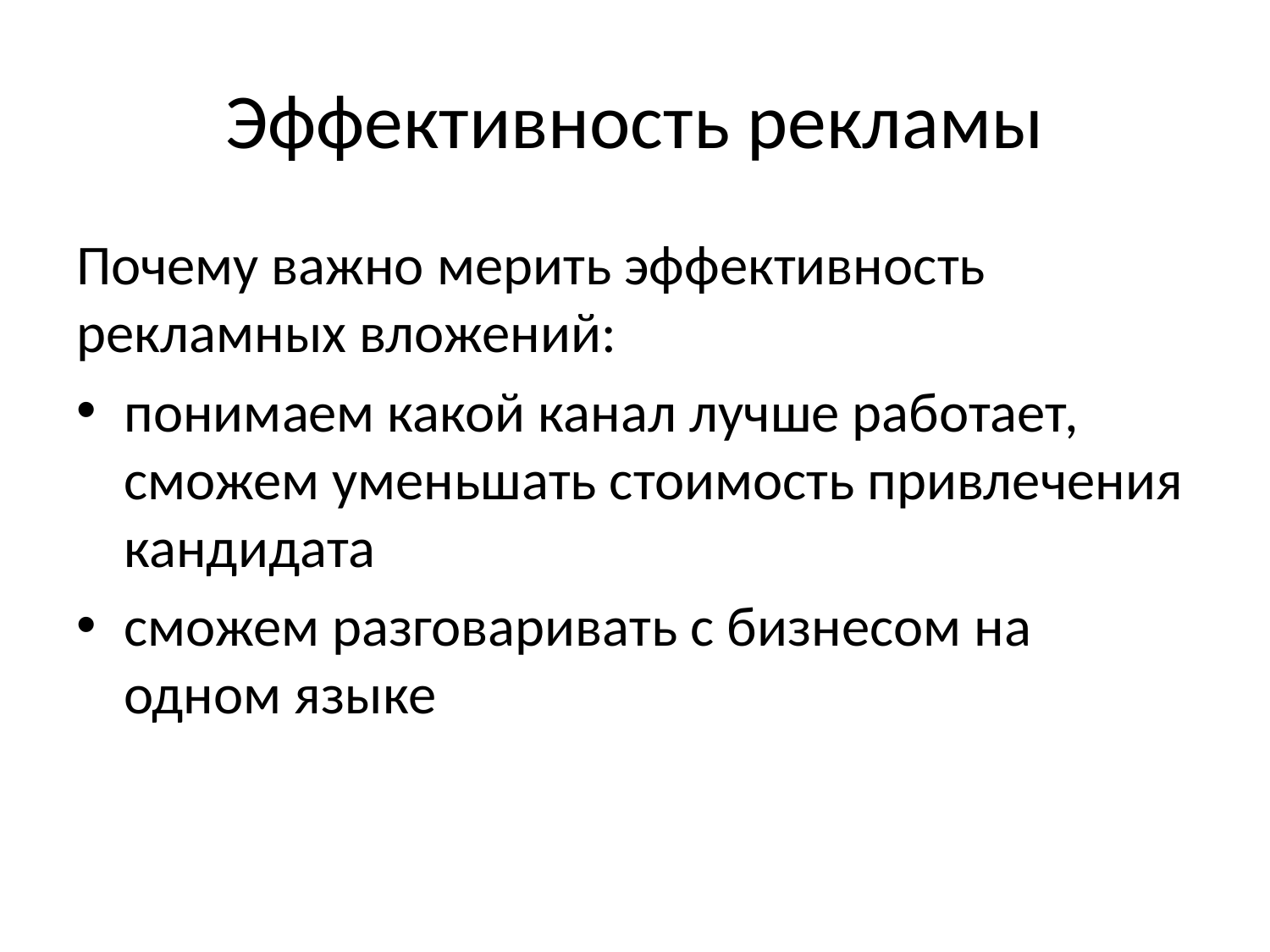

# Эффективность рекламы
Почему важно мерить эффективность рекламных вложений:
понимаем какой канал лучше работает, сможем уменьшать стоимость привлечения кандидата
сможем разговаривать с бизнесом на одном языке